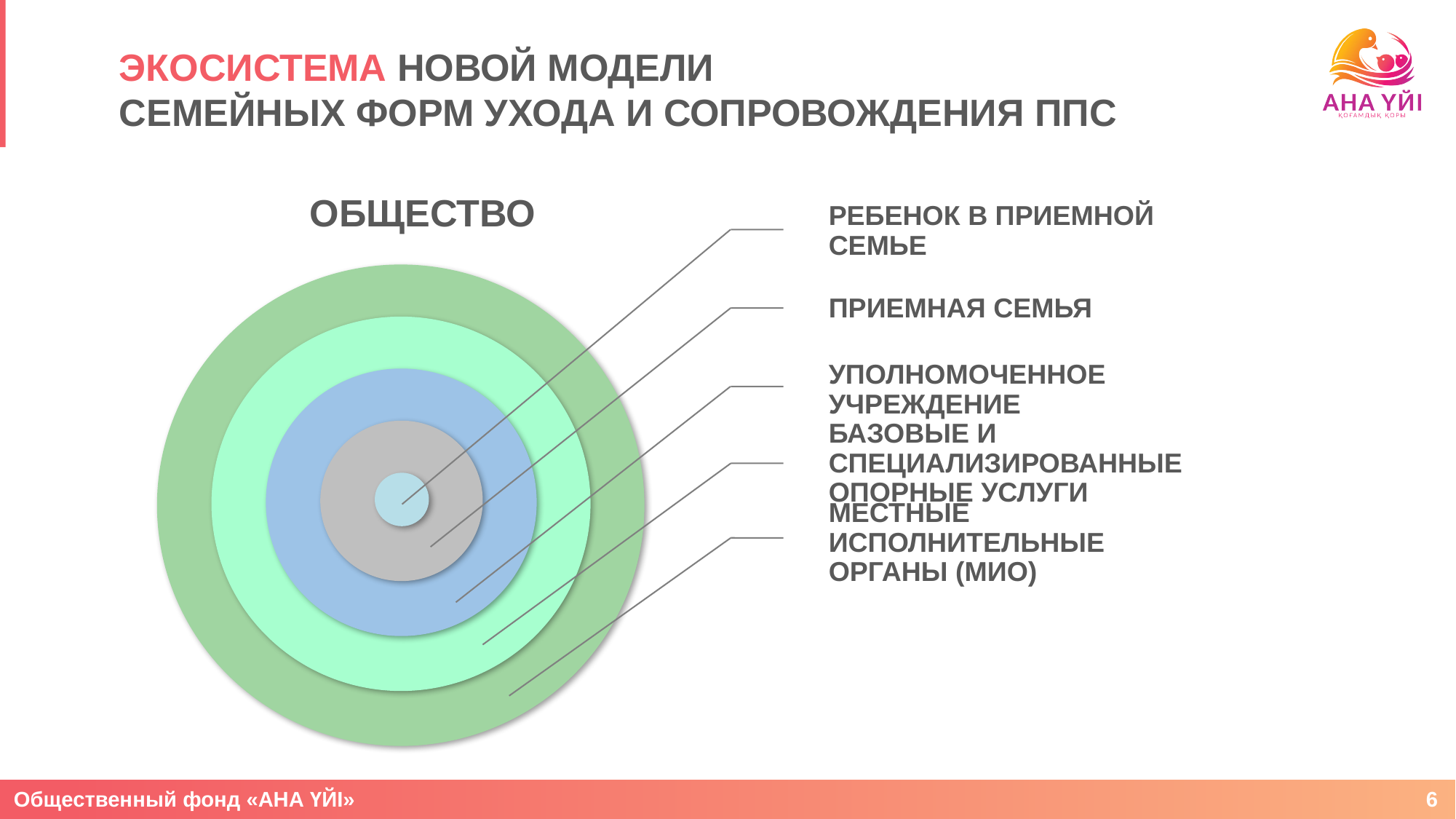

# ЭКОСИСТЕМА НОВОЙ МОДЕЛИ СЕМЕЙНЫХ ФОРМ УХОДА И СОПРОВОЖДЕНИЯ ППС
ОБЩЕСТВО
РЕБЕНОК В ПРИЕМНОЙ СЕМЬЕ

ПРИЕМНАЯ СЕМЬЯ

УПОЛНОМОЧЕННОЕ УЧРЕЖДЕНИЕ

БАЗОВЫЕ И СПЕЦИАЛИЗИРОВАННЫЕ ОПОРНЫЕ УСЛУГИ

МЕСТНЫЕ ИСПОЛНИТЕЛЬНЫЕ ОРГАНЫ (МИО)

6